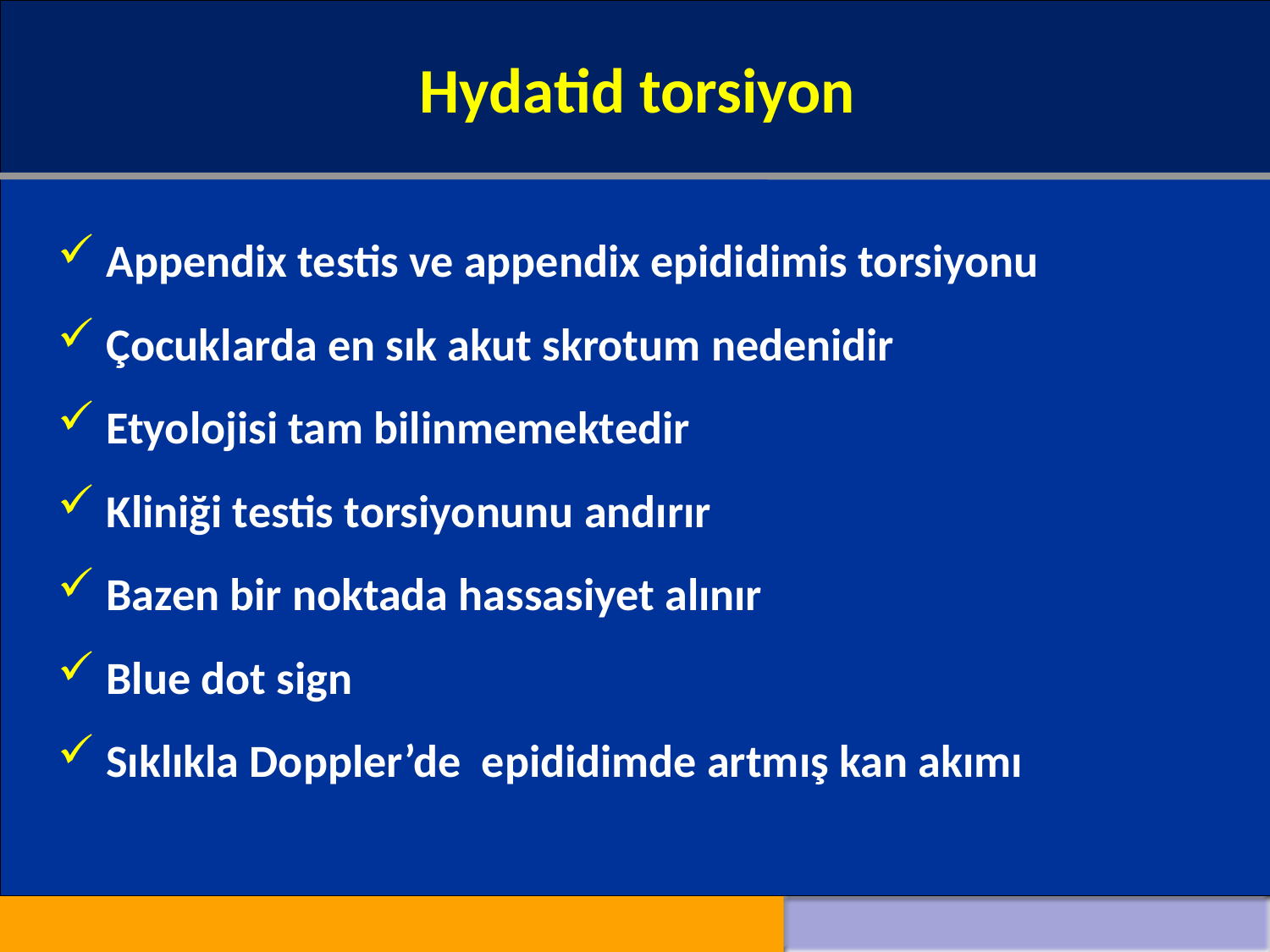

Hydatid torsiyon
#

Appendix testis ve appendix epididimis torsiyonu
Çocuklarda en sık akut skrotum nedenidir
Etyolojisi tam bilinmemektedir
Kliniği testis torsiyonunu andırır
Bazen bir noktada hassasiyet alınır
Blue dot sign
Sıklıkla Doppler’de  epididimde artmış kan akımı